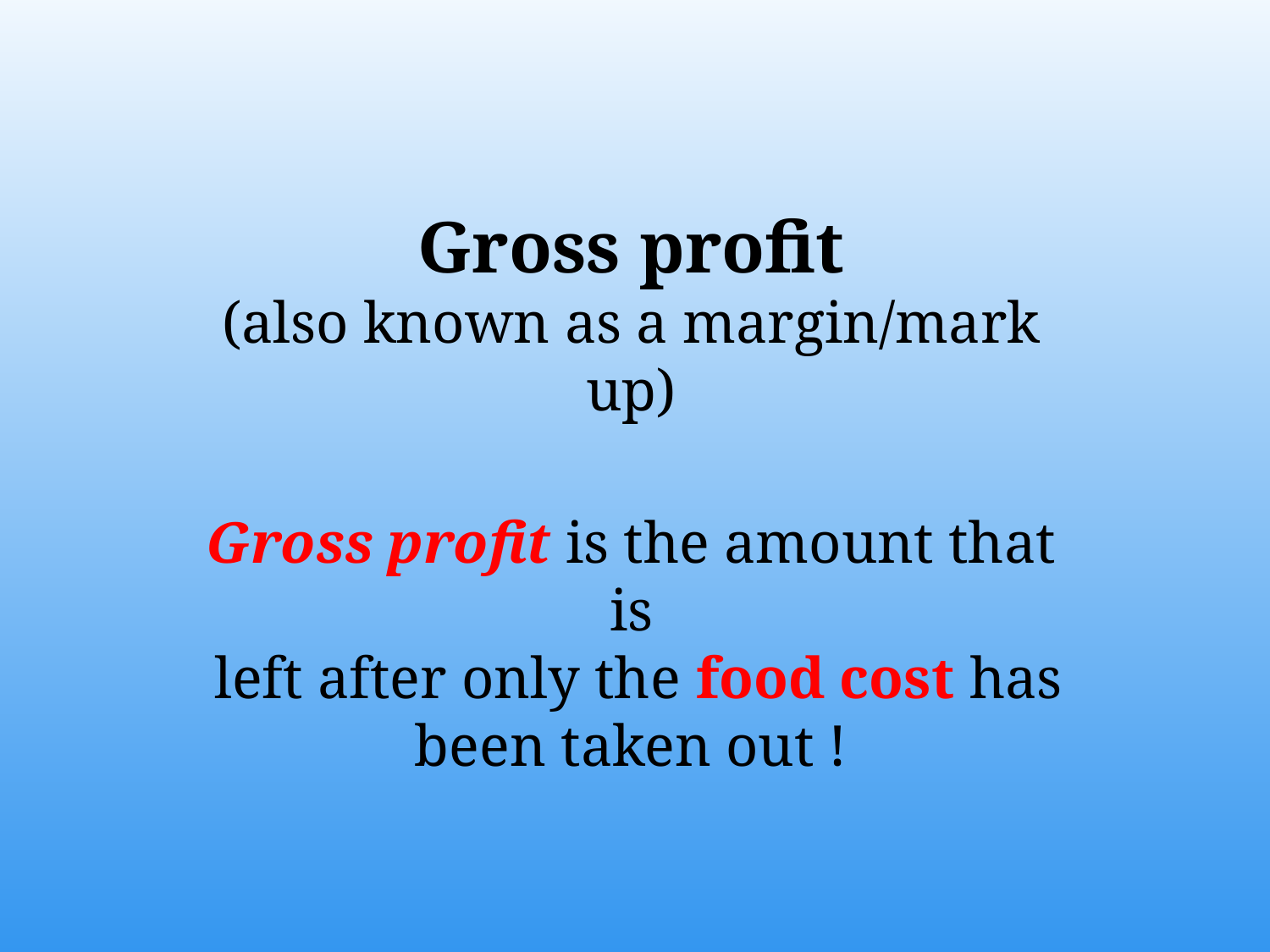

Gross profit
(also known as a margin/mark up)

Gross profit is the amount that is
 left after only the food cost has been taken out !